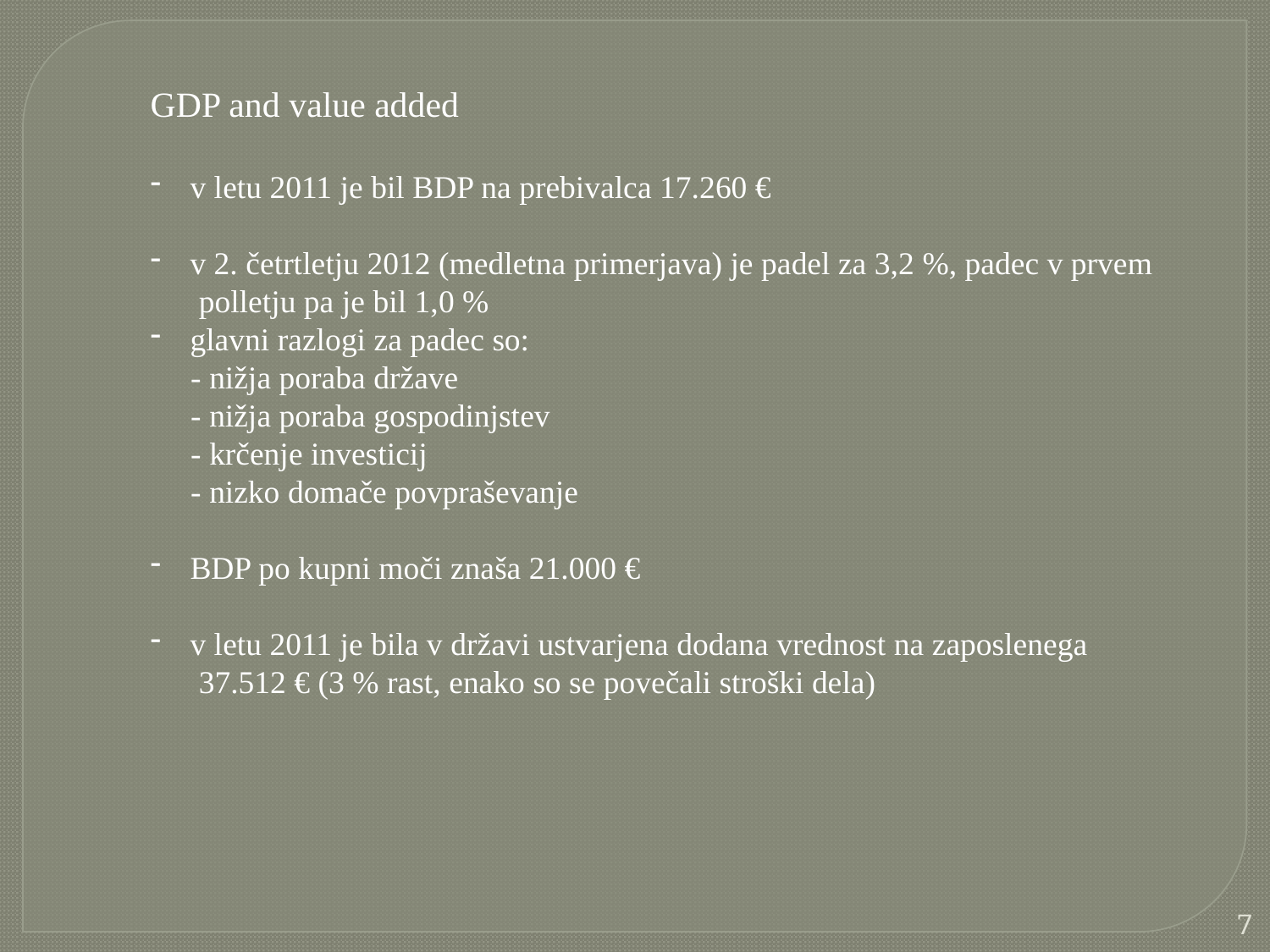

GDP and value added

v letu 2011 je bil BDP na prebivalca 17.260 €

v 2. četrtletju 2012 (medletna primerjava) je padel za 3,2 %, padec v prvem
      polletju pa je bil 1,0 %
glavni razlogi za padec so:
     - nižja poraba države
     - nižja poraba gospodinjstev
     - krčenje investicij
     - nizko domače povpraševanje

BDP po kupni moči znaša 21.000 €

v letu 2011 je bila v državi ustvarjena dodana vrednost na zaposlenega
      37.512 € (3 % rast, enako so se povečali stroški dela)

7